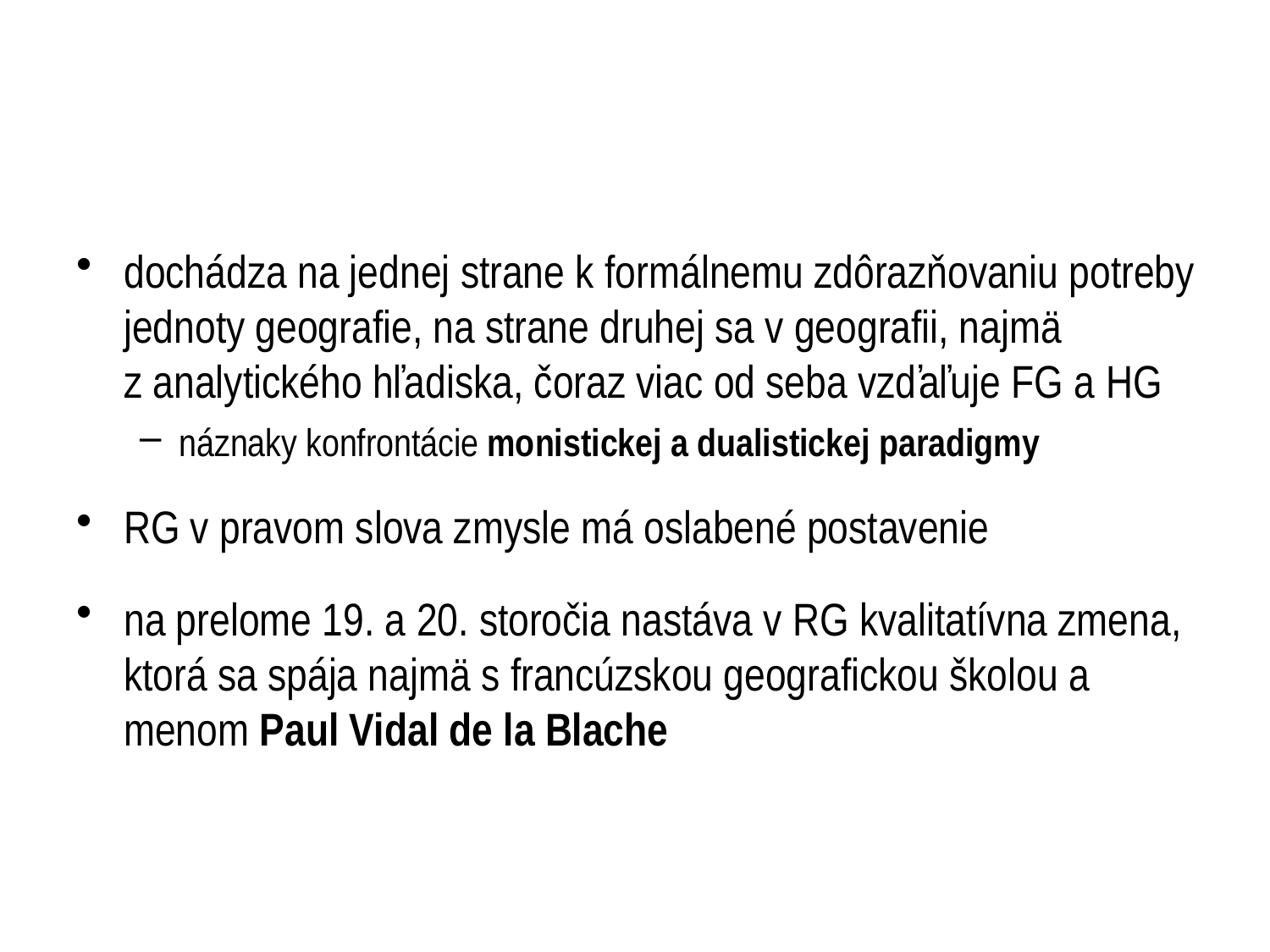

dochádza na jednej strane k formálnemu zdôrazňovaniu potreby jednoty geografie, na strane druhej sa v geografii, najmä z analytického hľadiska, čoraz viac od seba vzďaľuje FG a HG
náznaky konfrontácie monistickej a dualistickej paradigmy
RG v pravom slova zmysle má oslabené postavenie
na prelome 19. a 20. storočia nastáva v RG kvalitatívna zmena, ktorá sa spája najmä s francúzskou geografickou školou a menom Paul Vidal de la Blache